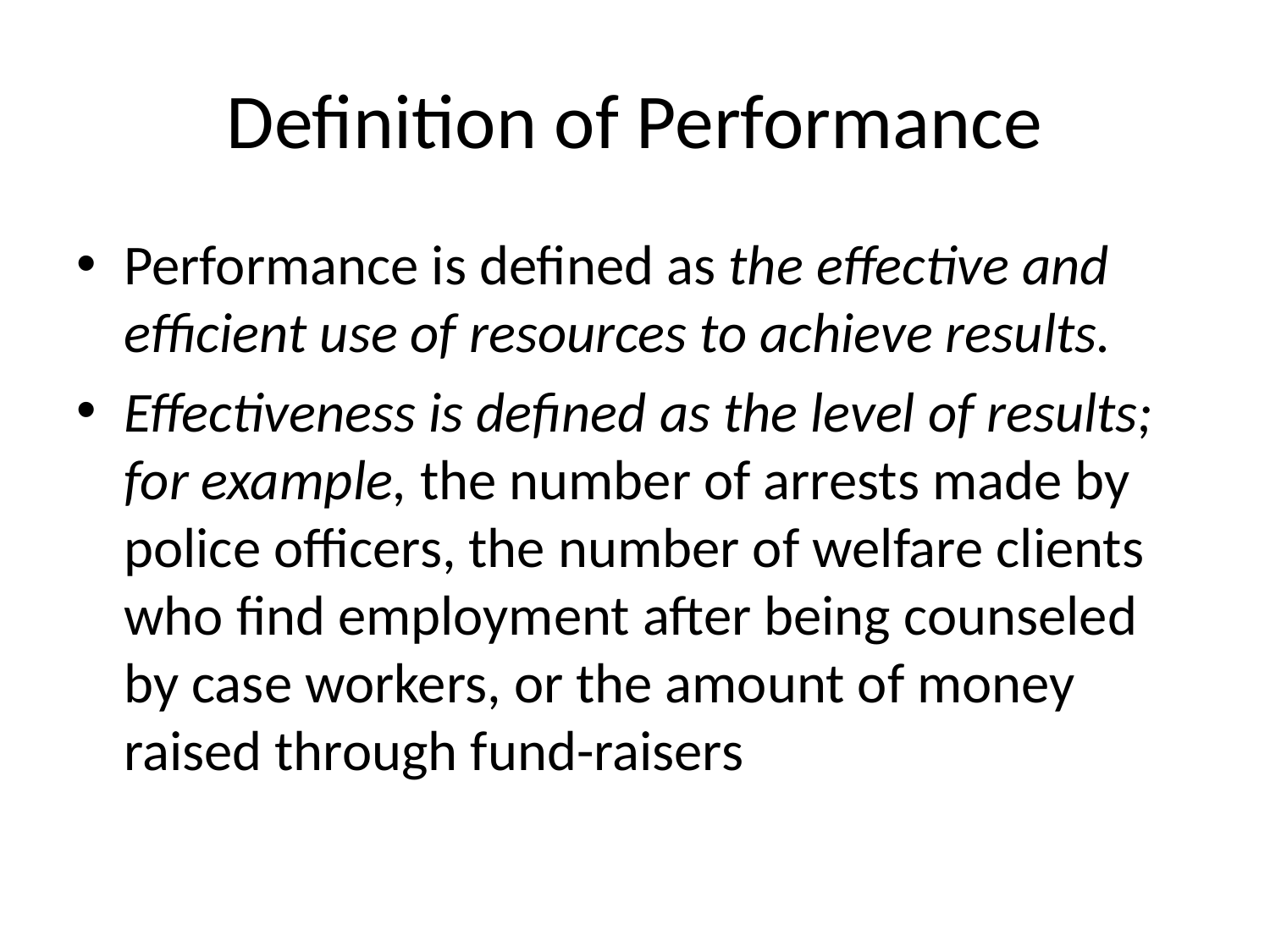

# Definition of Performance
Performance is defined as the effective and efficient use of resources to achieve results.
Effectiveness is defined as the level of results; for example, the number of arrests made by police officers, the number of welfare clients who find employment after being counseled by case workers, or the amount of money raised through fund-raisers